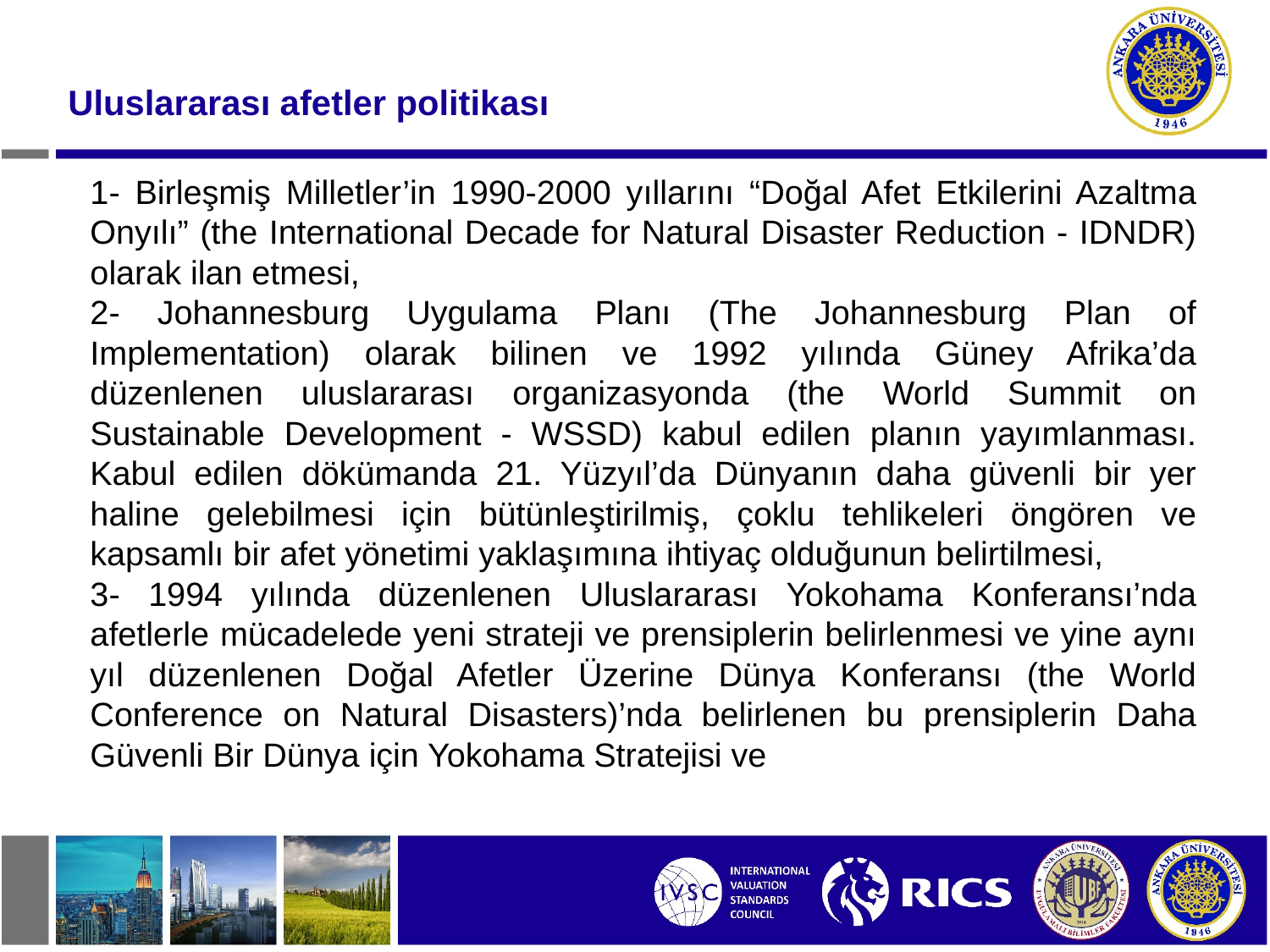

Uluslararası afetler politikası
1- Birleşmiş Milletler’in 1990-2000 yıllarını “Doğal Afet Etkilerini Azaltma Onyılı” (the International Decade for Natural Disaster Reduction - IDNDR) olarak ilan etmesi,
2- Johannesburg Uygulama Planı (The Johannesburg Plan of Implementation) olarak bilinen ve 1992 yılında Güney Afrika’da düzenlenen uluslararası organizasyonda (the World Summit on Sustainable Development - WSSD) kabul edilen planın yayımlanması. Kabul edilen dökümanda 21. Yüzyıl’da Dünyanın daha güvenli bir yer haline gelebilmesi için bütünleştirilmiş, çoklu tehlikeleri öngören ve kapsamlı bir afet yönetimi yaklaşımına ihtiyaç olduğunun belirtilmesi,
3- 1994 yılında düzenlenen Uluslararası Yokohama Konferansı’nda afetlerle mücadelede yeni strateji ve prensiplerin belirlenmesi ve yine aynı yıl düzenlenen Doğal Afetler Üzerine Dünya Konferansı (the World Conference on Natural Disasters)’nda belirlenen bu prensiplerin Daha Güvenli Bir Dünya için Yokohama Stratejisi ve